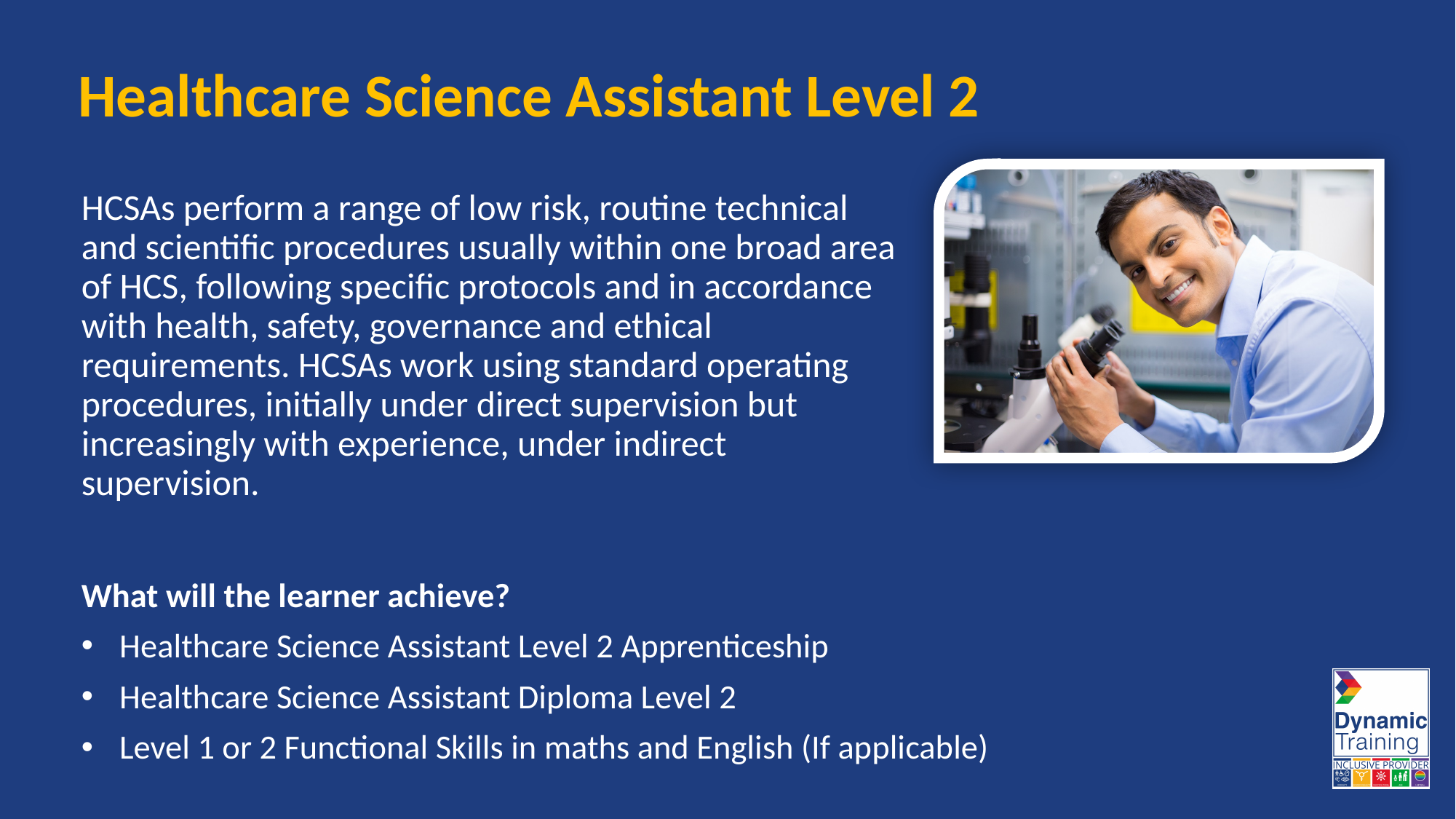

# Healthcare Science Assistant Level 2
HCSAs perform a range of low risk, routine technical and scientific procedures usually within one broad area of HCS, following specific protocols and in accordance with health, safety, governance and ethical requirements. HCSAs work using standard operating procedures, initially under direct supervision but increasingly with experience, under indirect supervision.
What will the learner achieve?
Healthcare Science Assistant Level 2 Apprenticeship
Healthcare Science Assistant Diploma Level 2
Level 1 or 2 Functional Skills in maths and English (If applicable)